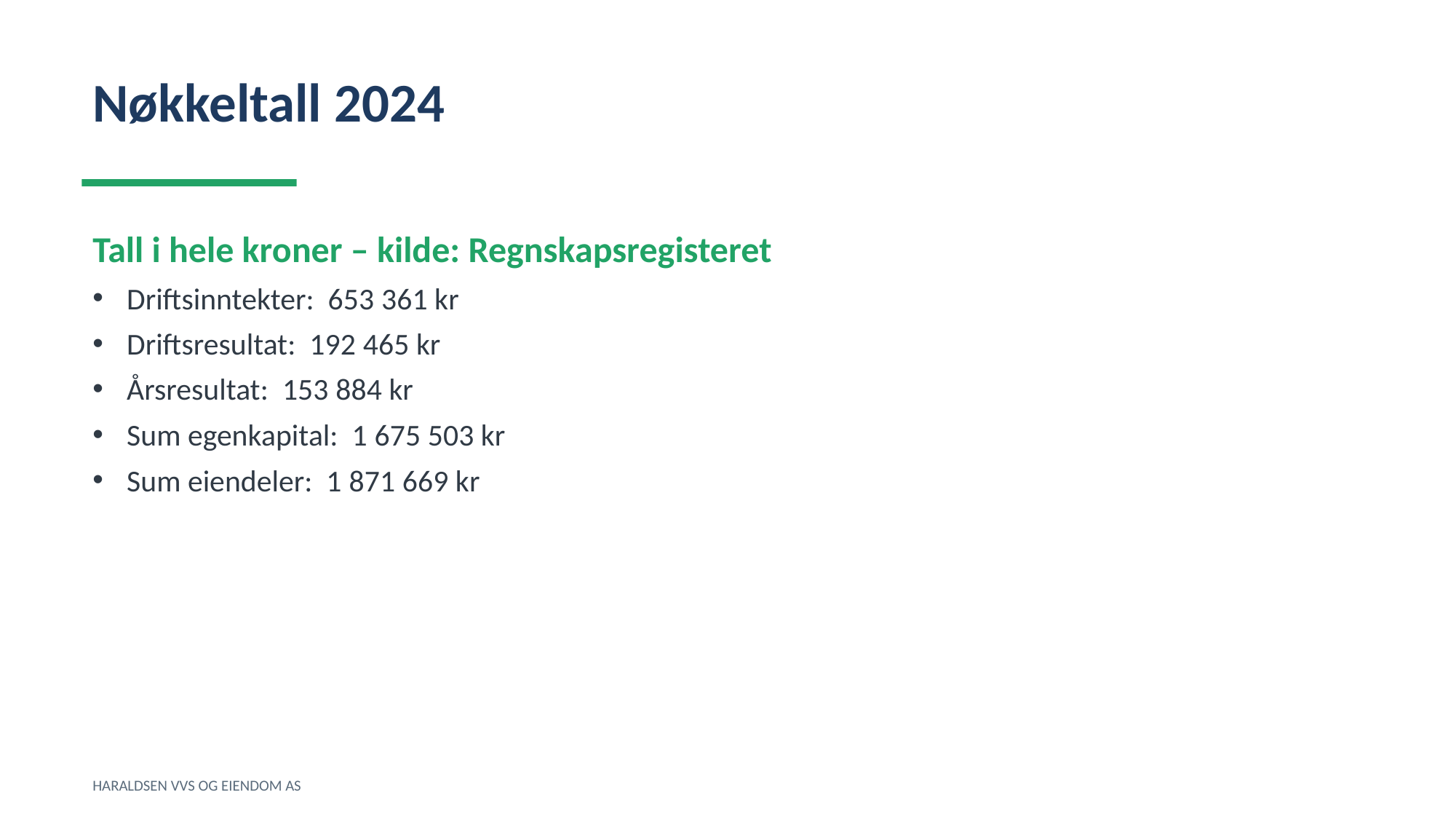

Nøkkeltall 2024

Tall i hele kroner – kilde: Regnskapsregisteret
Driftsinntekter:  653 361 kr
Driftsresultat:  192 465 kr
Årsresultat:  153 884 kr
Sum egenkapital:  1 675 503 kr
Sum eiendeler:  1 871 669 kr
HARALDSEN VVS OG EIENDOM AS